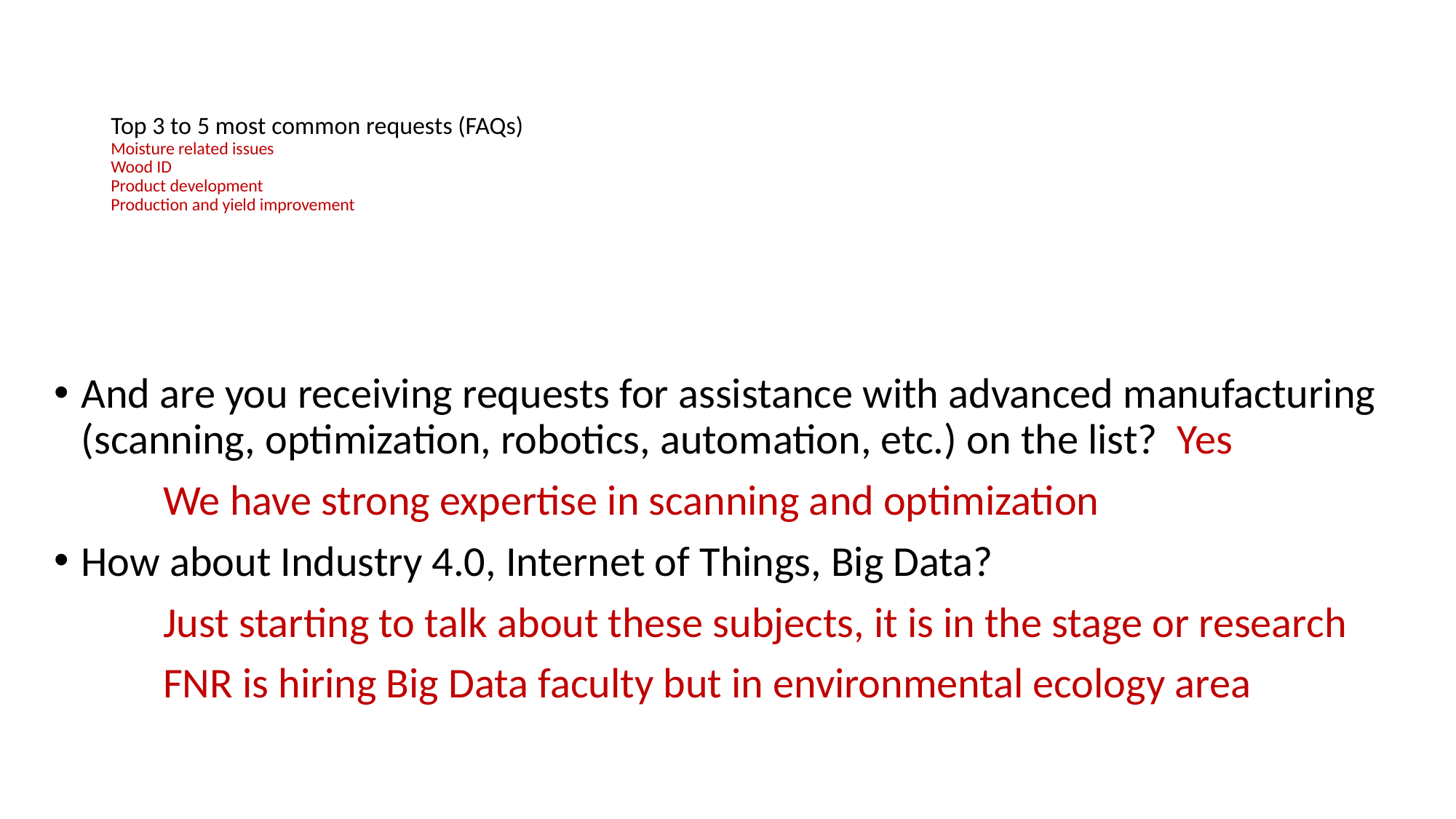

# Top 3 to 5 most common requests (FAQs) Moisture related issues Wood ID Product development Production and yield improvement

And are you receiving requests for assistance with advanced manufacturing (scanning, optimization, robotics, automation, etc.) on the list?  Yes
	We have strong expertise in scanning and optimization
How about Industry 4.0, Internet of Things, Big Data?
	Just starting to talk about these subjects, it is in the stage or research
	FNR is hiring Big Data faculty but in environmental ecology area